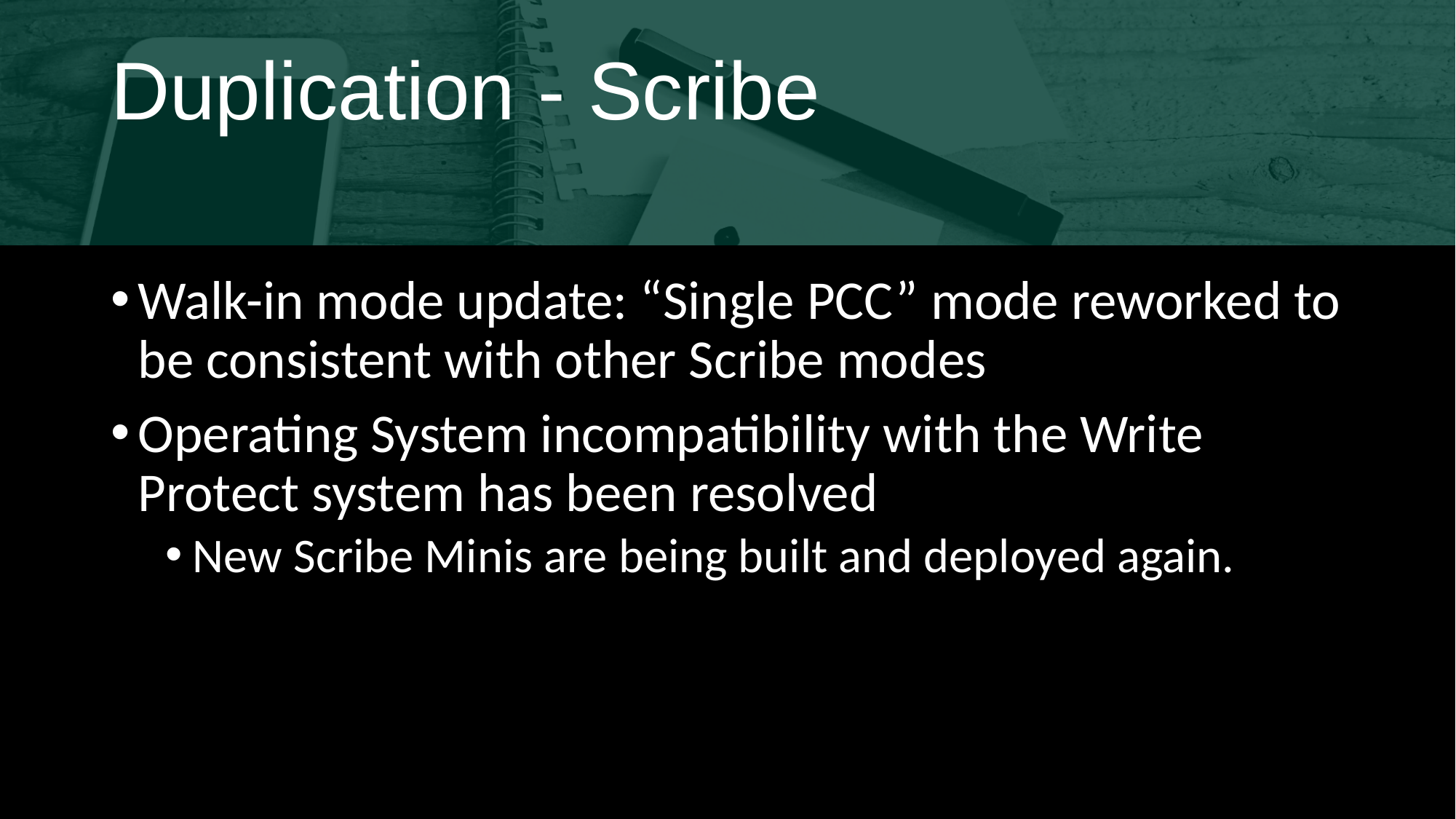

# Duplication - Scribe
Walk-in mode update: “Single PCC” mode reworked to be consistent with other Scribe modes
Operating System incompatibility with the Write Protect system has been resolved
New Scribe Minis are being built and deployed again.